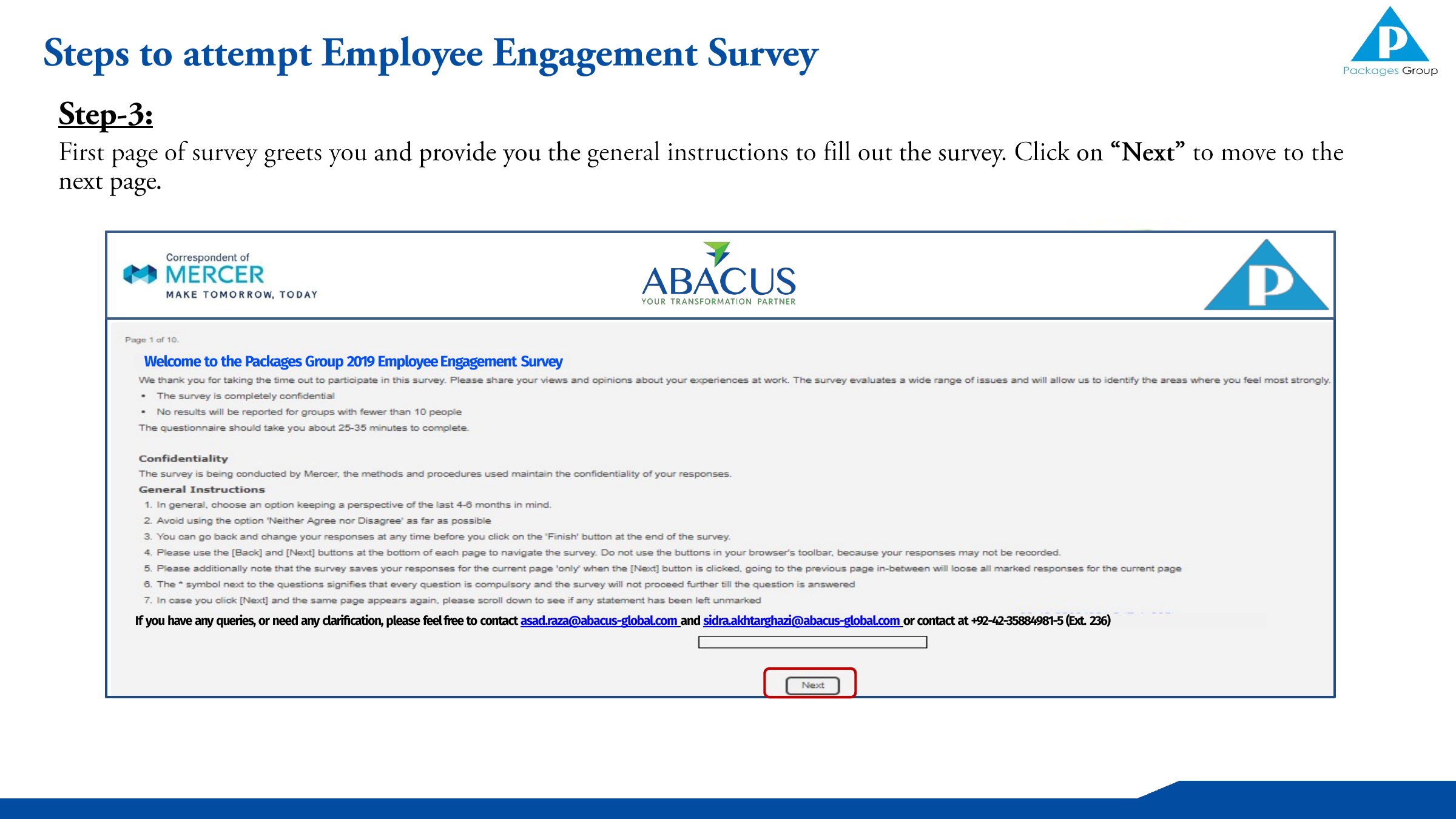

Welcome to the Packages Group 2019 Employee Engagement Survey

If you have any queries, or need any clarification, please feel free to contact asad.raza@abacus-global.com and sidra.akhtarghazi@abacus-global.com or contact at +92-42-35884981-5 (Ext. 236)